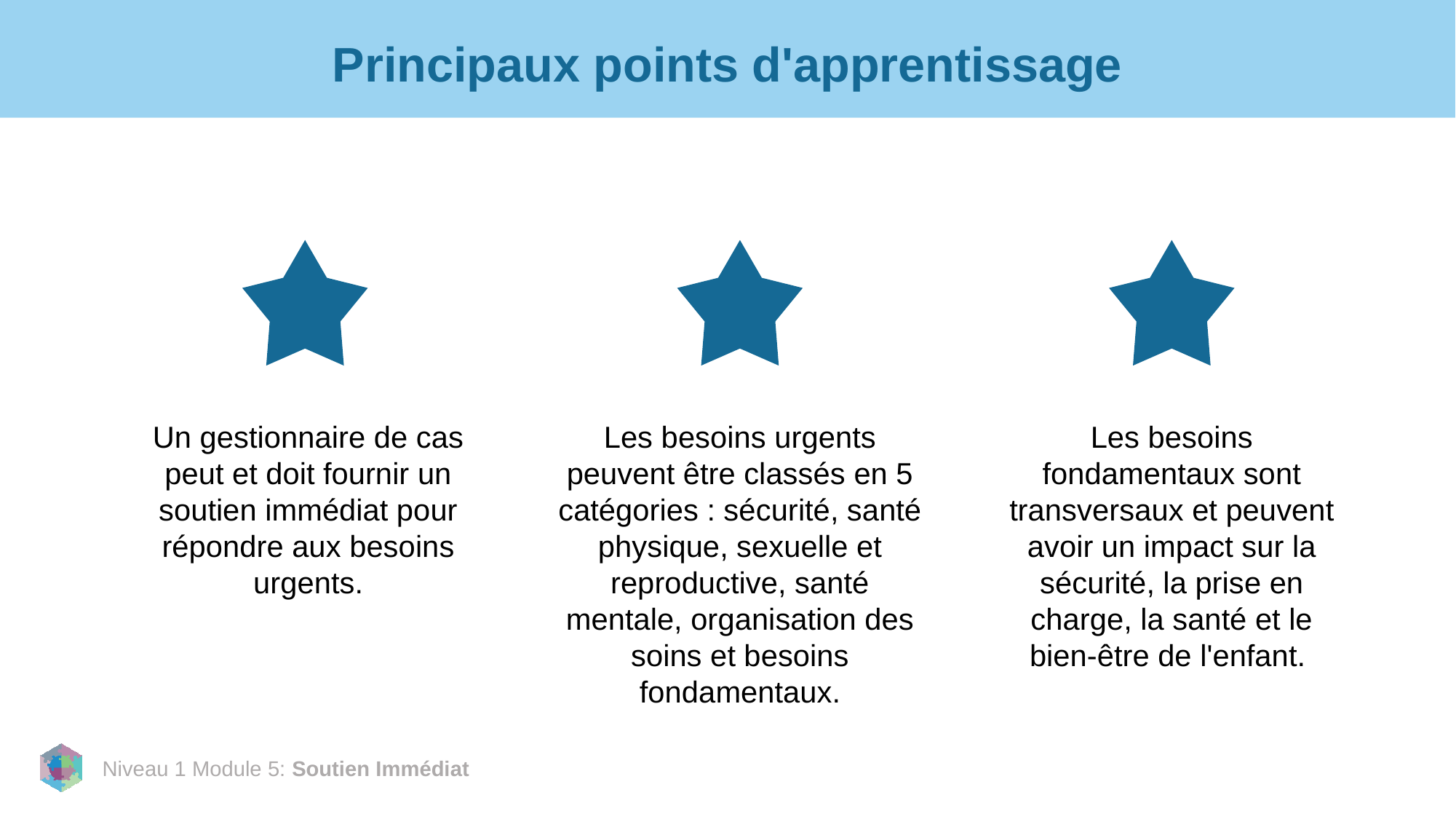

# Principaux points d'apprentissage

Les besoins fondamentaux sont transversaux et peuvent avoir un impact sur la sécurité, la prise en charge, la santé et le bien-être de l'enfant.
Un gestionnaire de cas peut et doit fournir un soutien immédiat pour répondre aux besoins urgents.
Les besoins urgents peuvent être classés en 5 catégories : sécurité, santé physique, sexuelle et reproductive, santé mentale, organisation des soins et besoins fondamentaux.